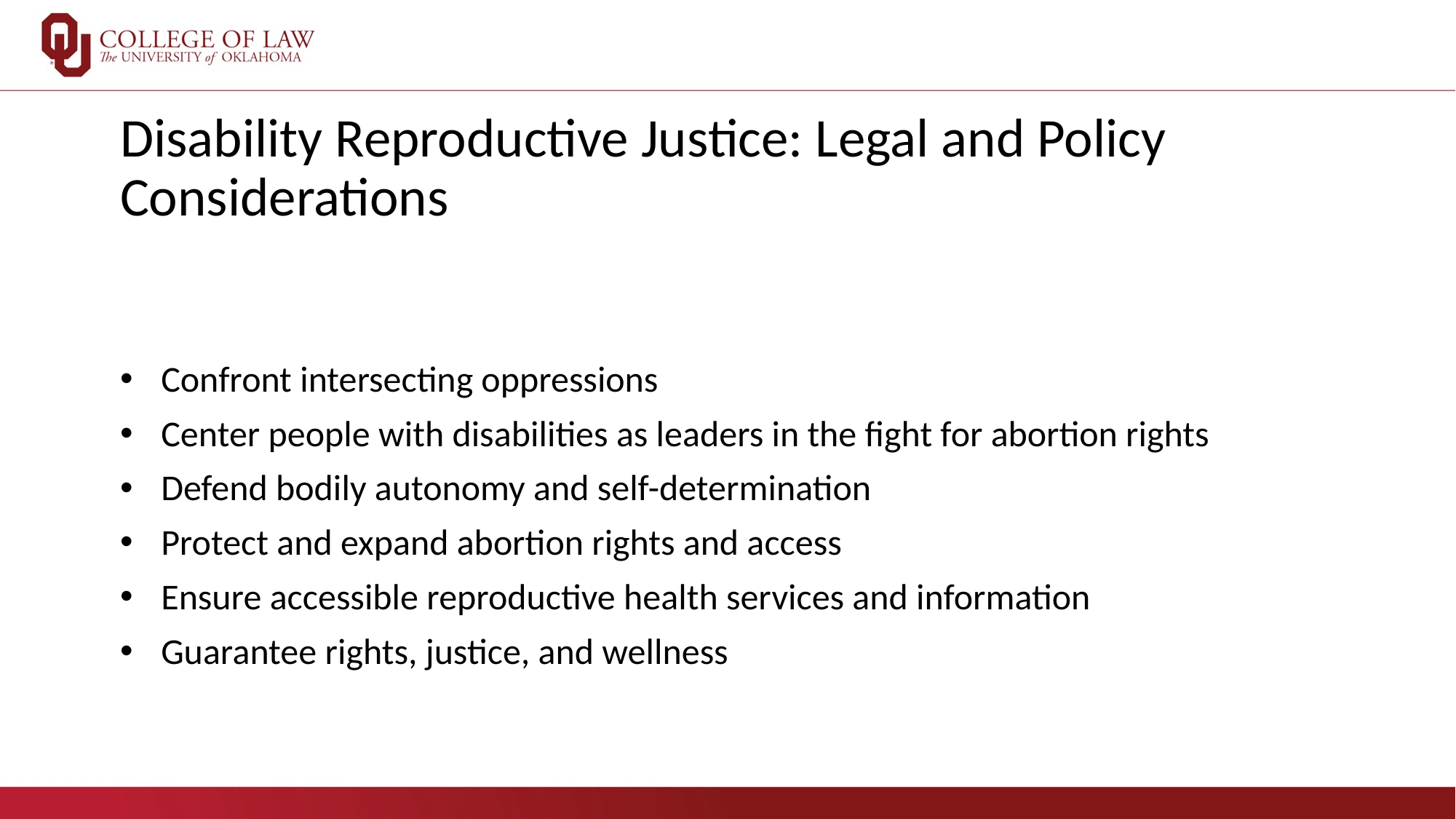

# Disability Reproductive Justice: Legal and Policy Considerations
Confront intersecting oppressions
Center people with disabilities as leaders in the fight for abortion rights
Defend bodily autonomy and self-determination
Protect and expand abortion rights and access
Ensure accessible reproductive health services and information
Guarantee rights, justice, and wellness